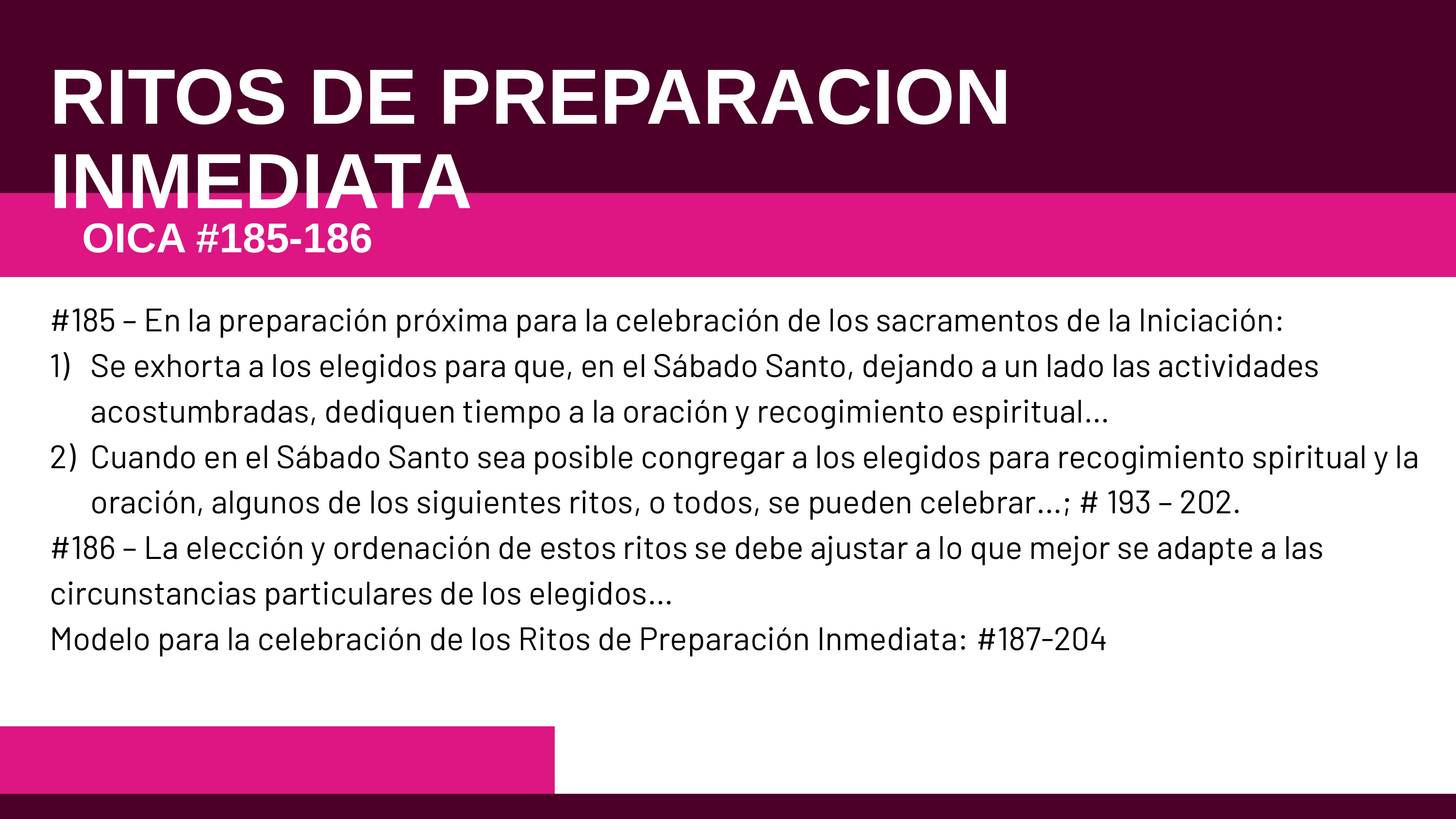

RITOS DE PREPARACION INMEDIATA

OICA #185-186

#185 – En la preparación próxima para la celebración de los sacramentos de la Iniciación:
Se exhorta a los elegidos para que, en el Sábado Santo, dejando a un lado las actividades acostumbradas, dediquen tiempo a la oración y recogimiento espiritual…
Cuando en el Sábado Santo sea posible congregar a los elegidos para recogimiento spiritual y la oración, algunos de los siguientes ritos, o todos, se pueden celebrar…; # 193 – 202.
#186 – La elección y ordenación de estos ritos se debe ajustar a lo que mejor se adapte a las circunstancias particulares de los elegidos…
Modelo para la celebración de los Ritos de Preparación Inmediata: #187-204